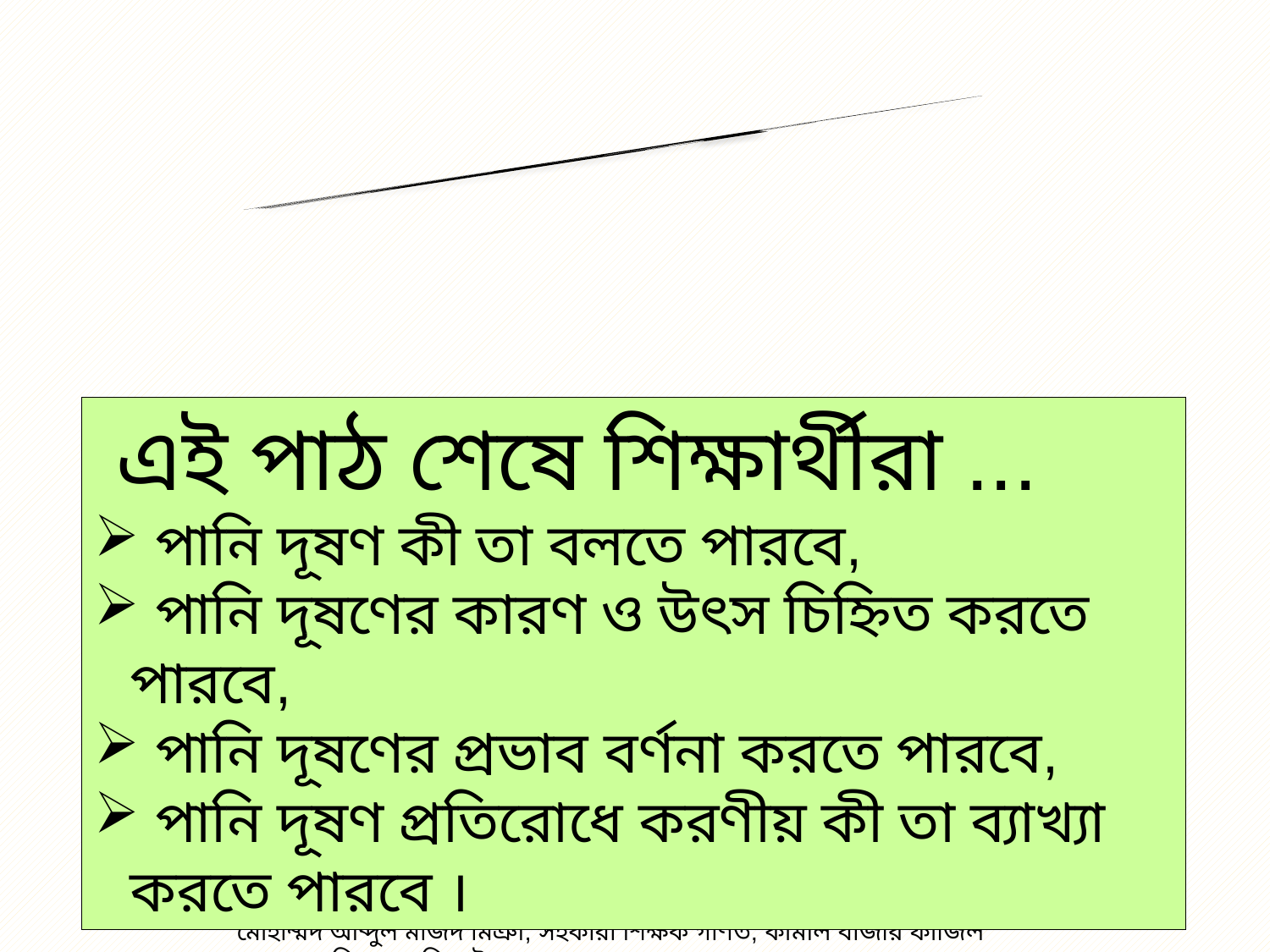

শিখনফল
 এই পাঠ শেষে শিক্ষার্থীরা ...
 পানি দূষণ কী তা বলতে পারবে,
 পানি দূষণের কারণ ও উৎস চিহ্নিত করতে পারবে,
 পানি দূষণের প্রভাব বর্ণনা করতে পারবে,
 পানি দূষণ প্রতিরোধে করণীয় কী তা ব্যাখ্যা করতে পারবে ।